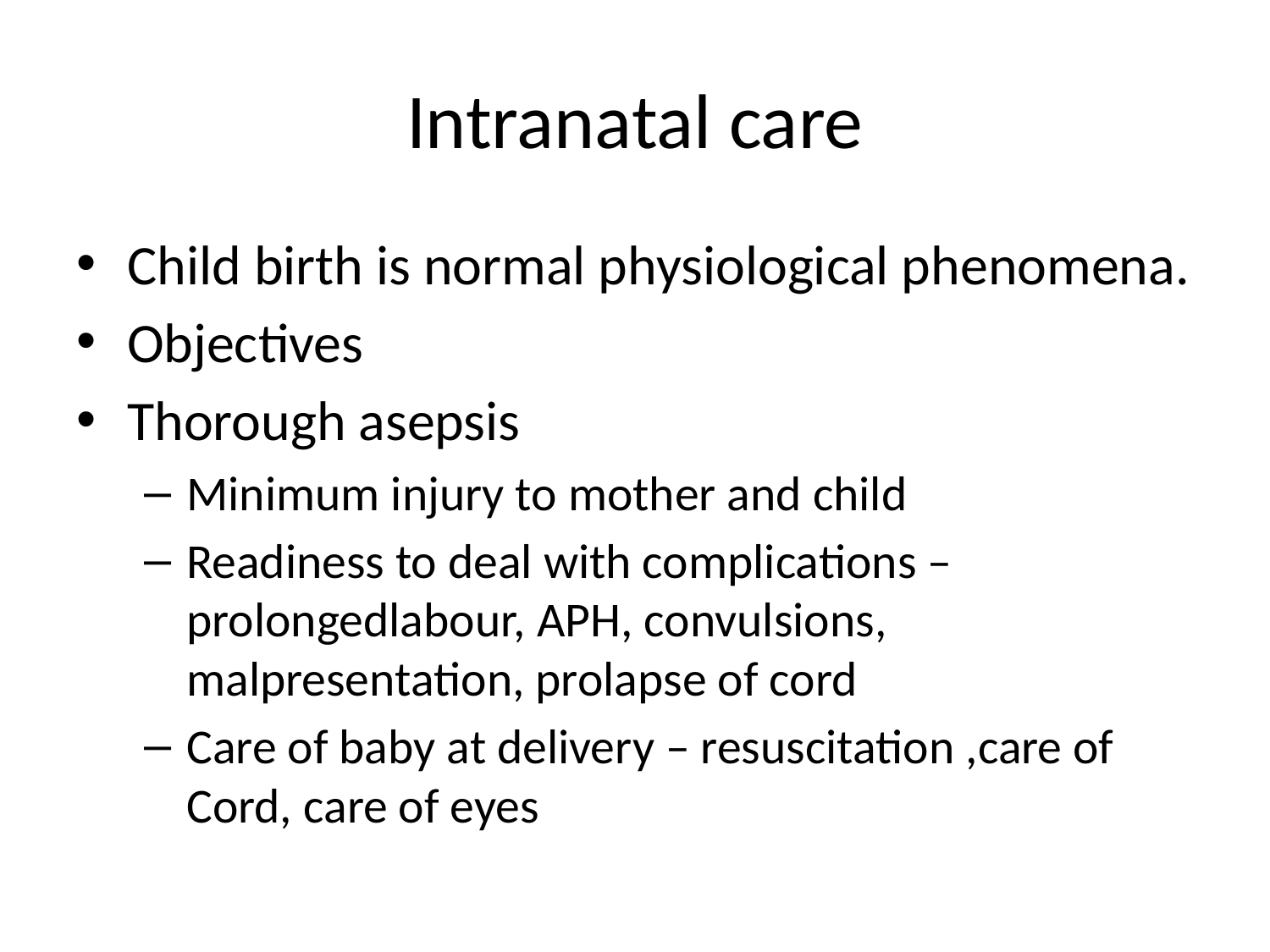

# Intranatal care
Child birth is normal physiological phenomena.
Objectives
Thorough asepsis
Minimum injury to mother and child
Readiness to deal with complications – prolongedlabour, APH, convulsions, malpresentation, prolapse of cord
Care of baby at delivery – resuscitation ,care of Cord, care of eyes